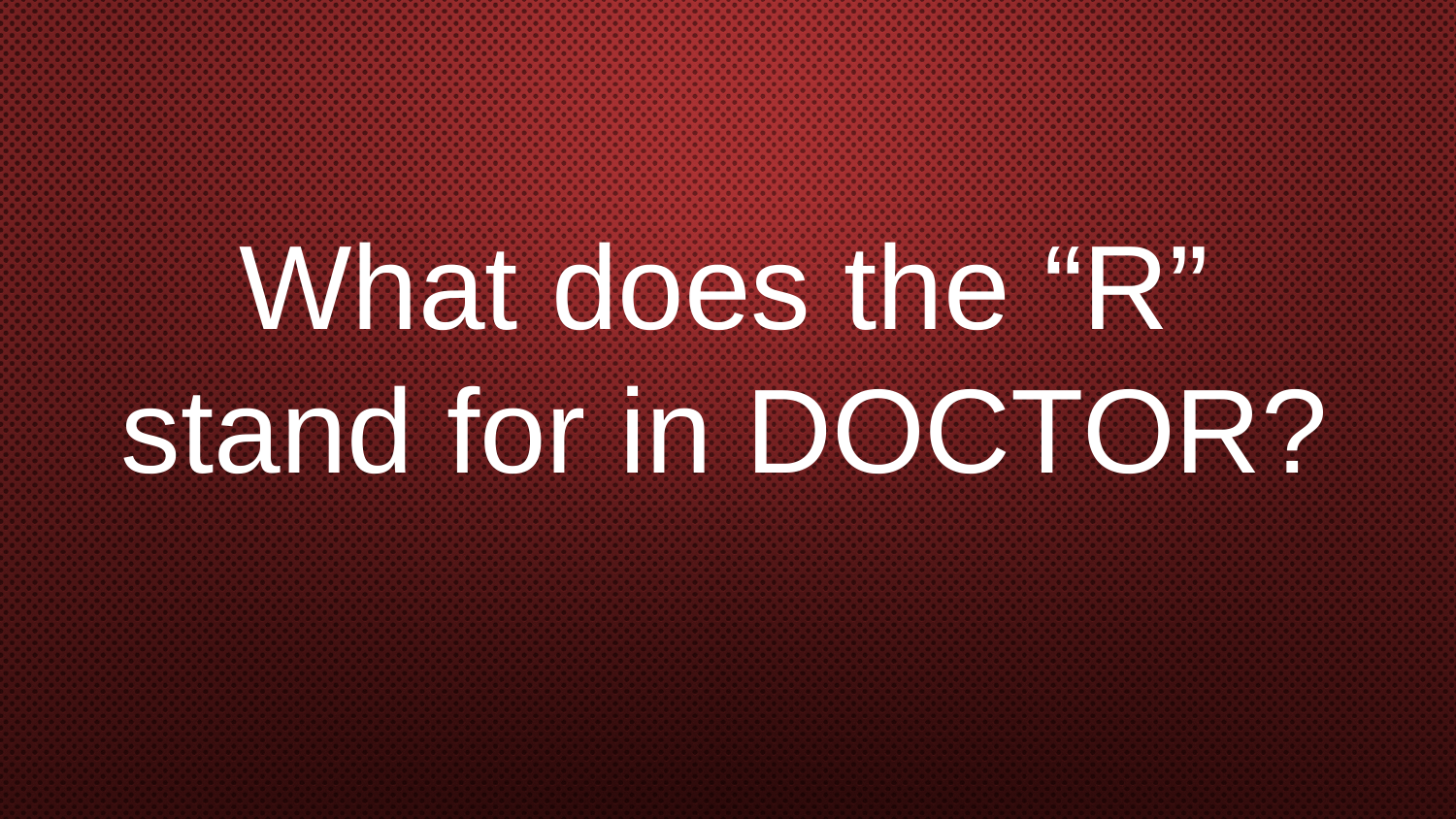

# What does the “R” stand for in DOCTOR?